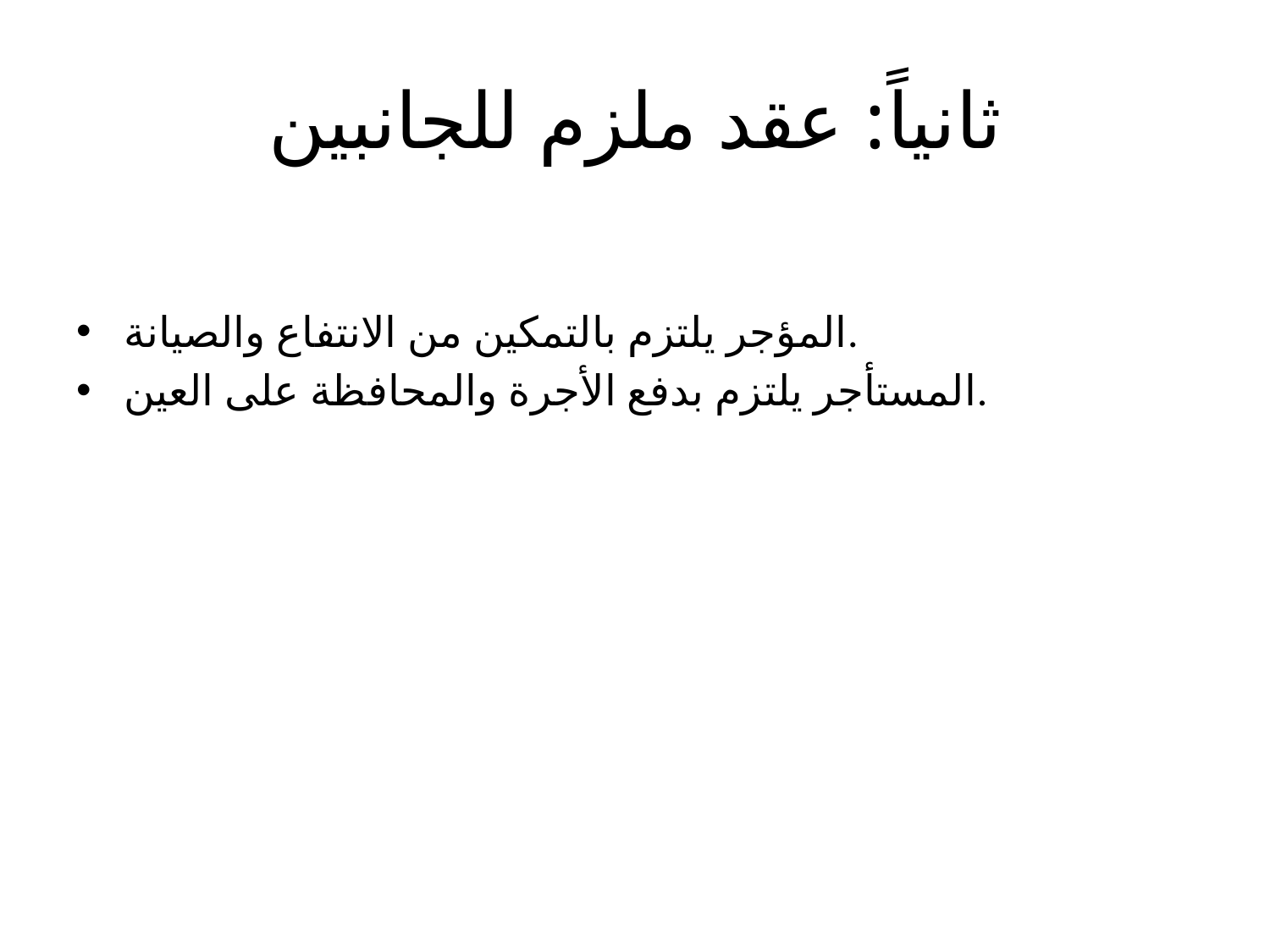

# ثانياً: عقد ملزم للجانبين

المؤجر يلتزم بالتمكين من الانتفاع والصيانة.
المستأجر يلتزم بدفع الأجرة والمحافظة على العين.